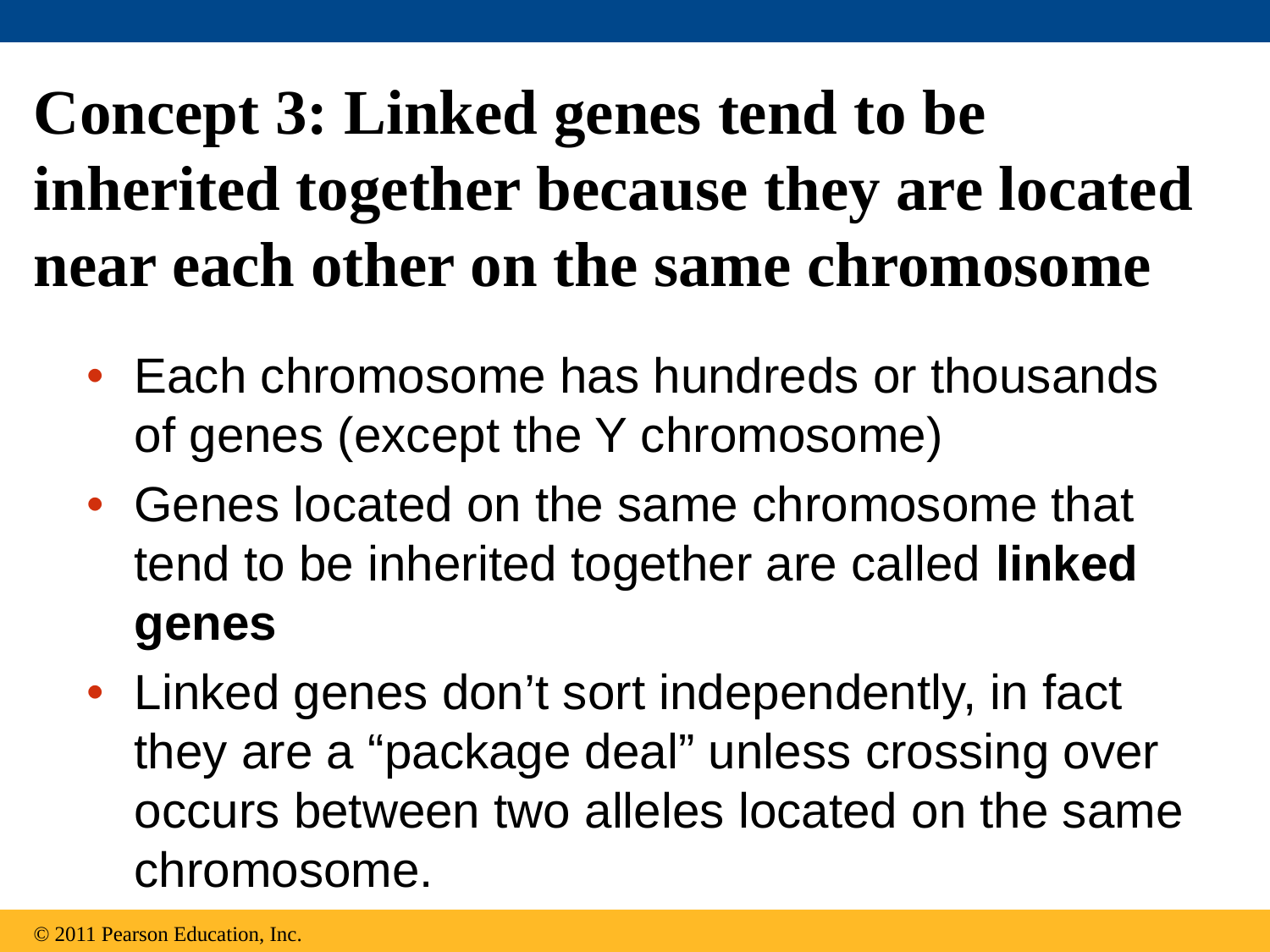

# Concept 3: Linked genes tend to be inherited together because they are located near each other on the same chromosome
Each chromosome has hundreds or thousands of genes (except the Y chromosome)
Genes located on the same chromosome that tend to be inherited together are called linked genes
Linked genes don’t sort independently, in fact they are a “package deal” unless crossing over occurs between two alleles located on the same chromosome.

© 2011 Pearson Education, Inc.